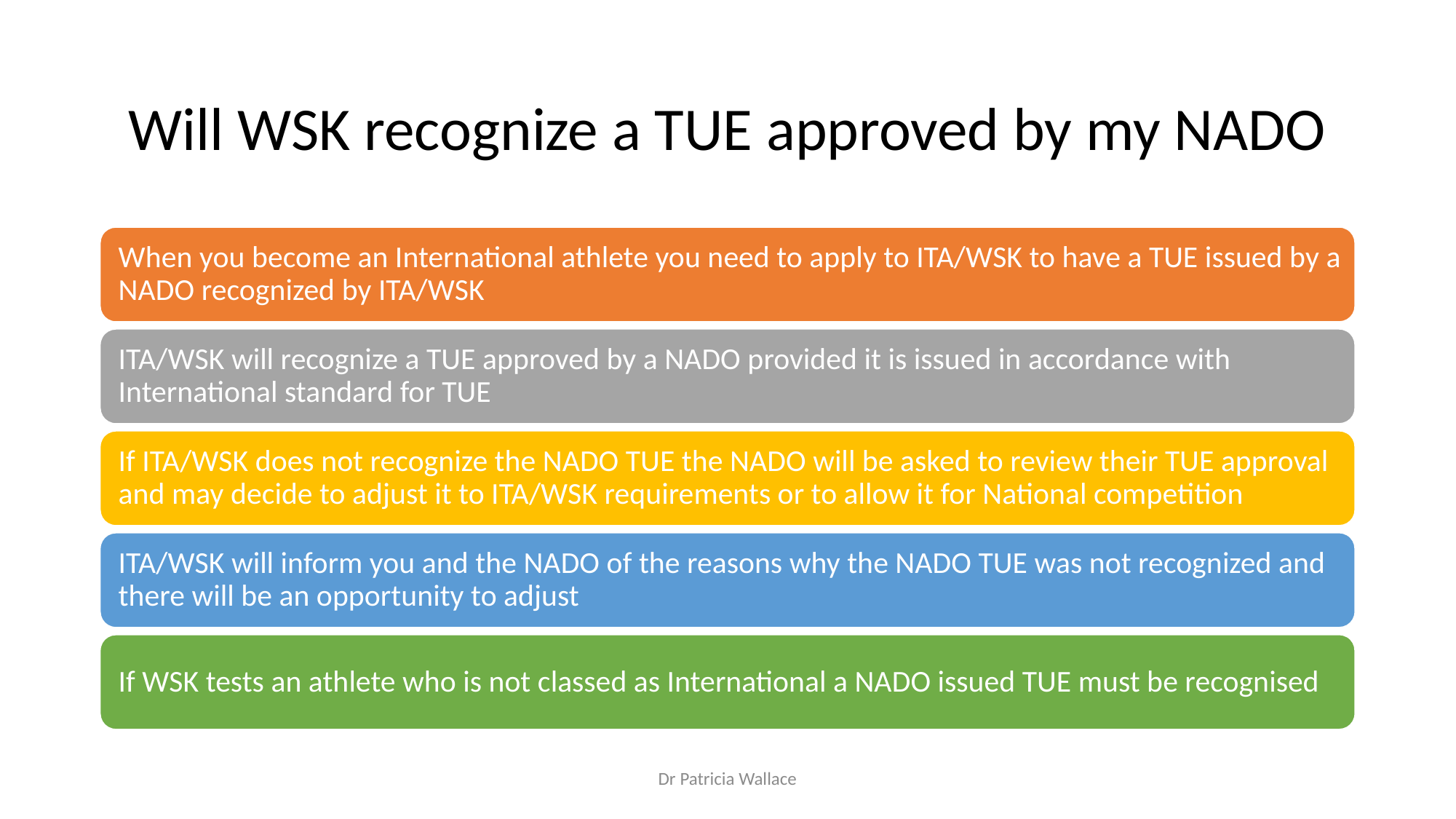

# Will WSK recognize a TUE approved by my NADO
When you become an International athlete you need to apply to ITA/WSK to have a TUE issued by a NADO recognized by ITA/WSK
ITA/WSK will recognize a TUE approved by a NADO provided it is issued in accordance with International standard for TUE
If ITA/WSK does not recognize the NADO TUE the NADO will be asked to review their TUE approval and may decide to adjust it to ITA/WSK requirements or to allow it for National competition
ITA/WSK will inform you and the NADO of the reasons why the NADO TUE was not recognized and there will be an opportunity to adjust
If WSK tests an athlete who is not classed as International a NADO issued TUE must be recognised
Dr Patricia Wallace